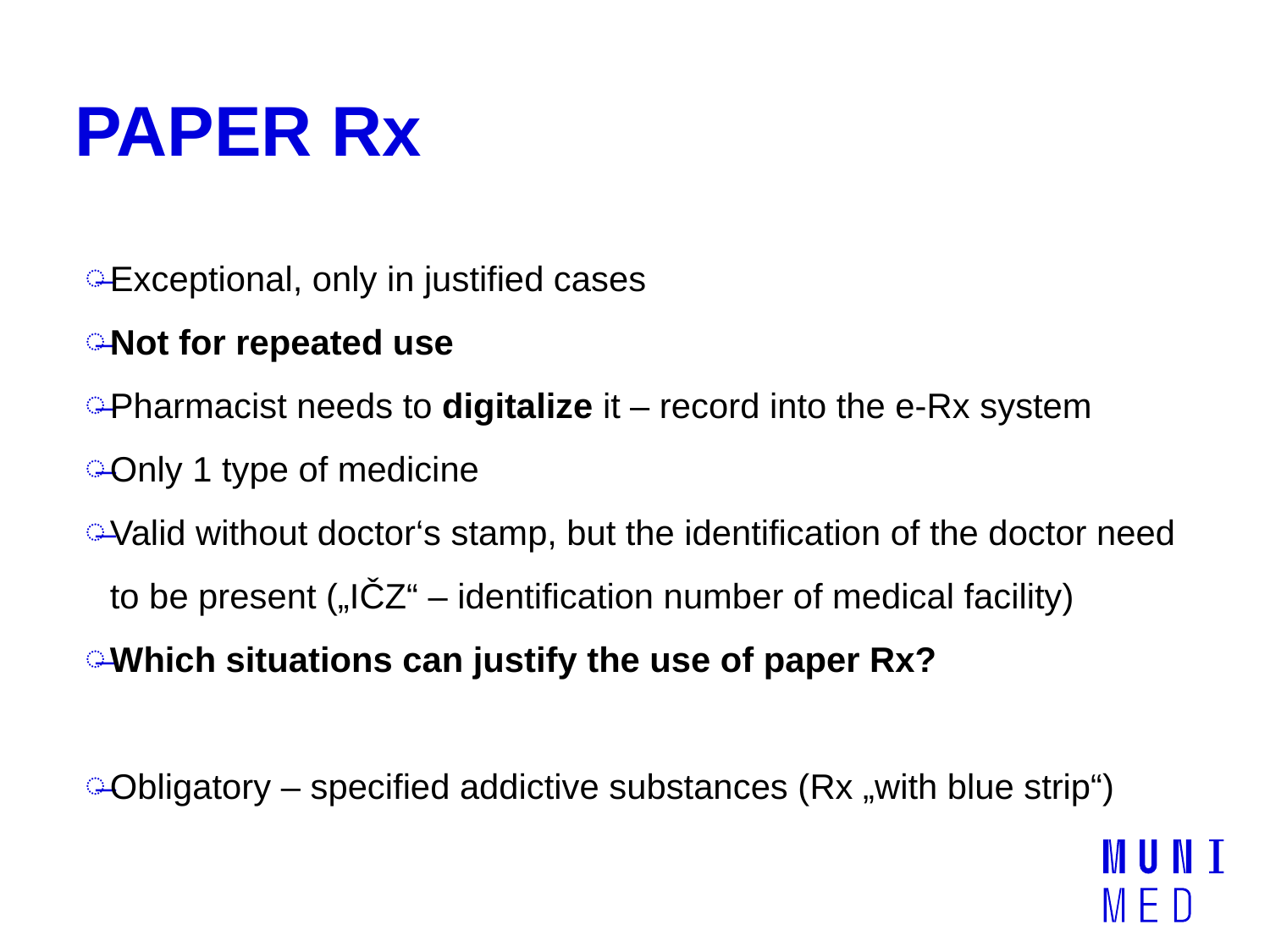

# PAPER Rx
Exceptional, only in justified cases
Not for repeated use
Pharmacist needs to digitalize it – record into the e-Rx system
Only 1 type of medicine
Valid without doctor‘s stamp, but the identification of the doctor need to be present („IČZ“ – identification number of medical facility)
Which situations can justify the use of paper Rx?

Obligatory – specified addictive substances (Rx „with blue strip“)